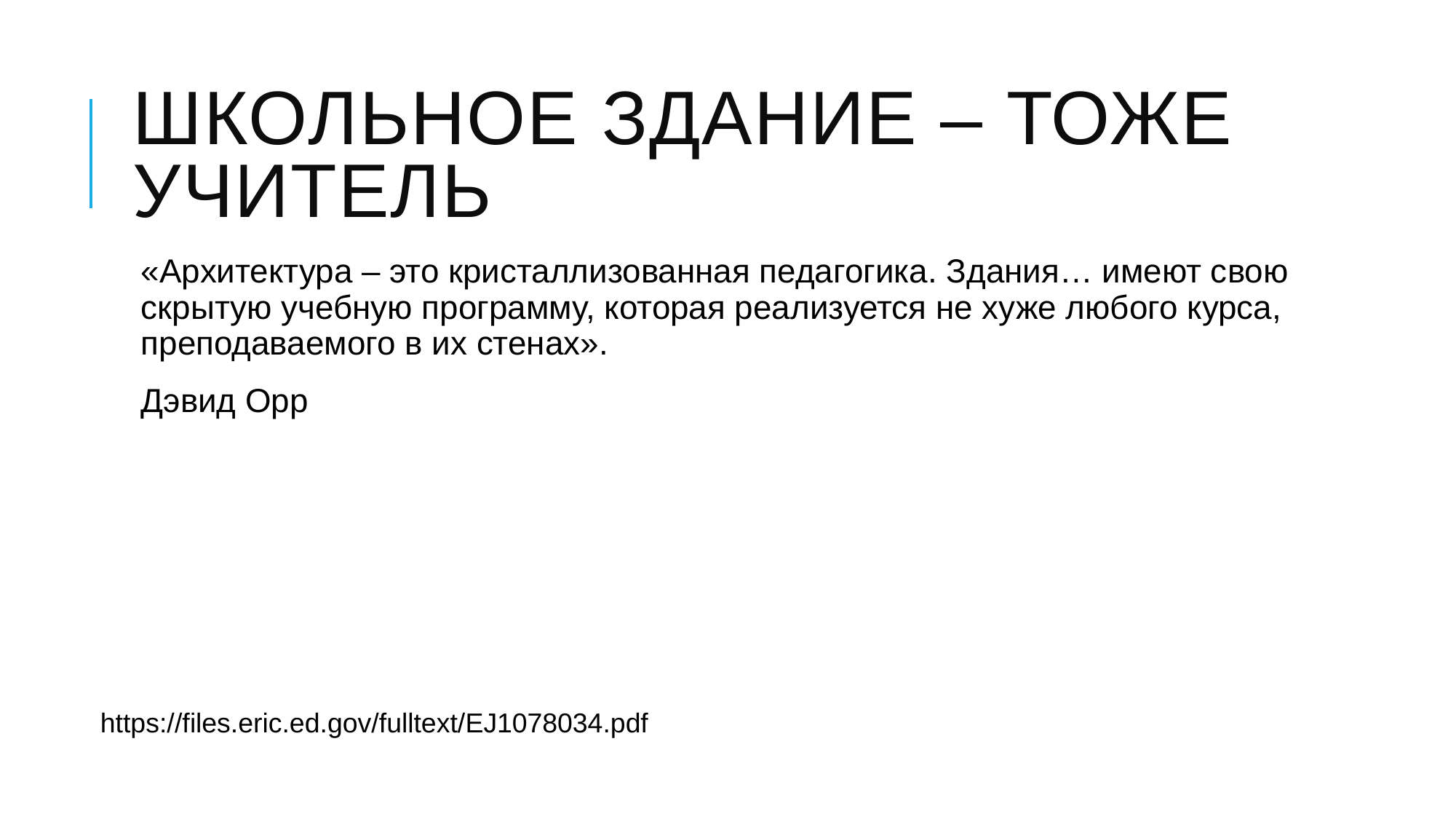

# Школьное здание – тоже учитель
«Архитектура – это кристаллизованная педагогика. Здания… имеют свою скрытую учебную программу, которая реализуется не хуже любого курса, преподаваемого в их стенах».
Дэвид Орр
https://files.eric.ed.gov/fulltext/EJ1078034.pdf